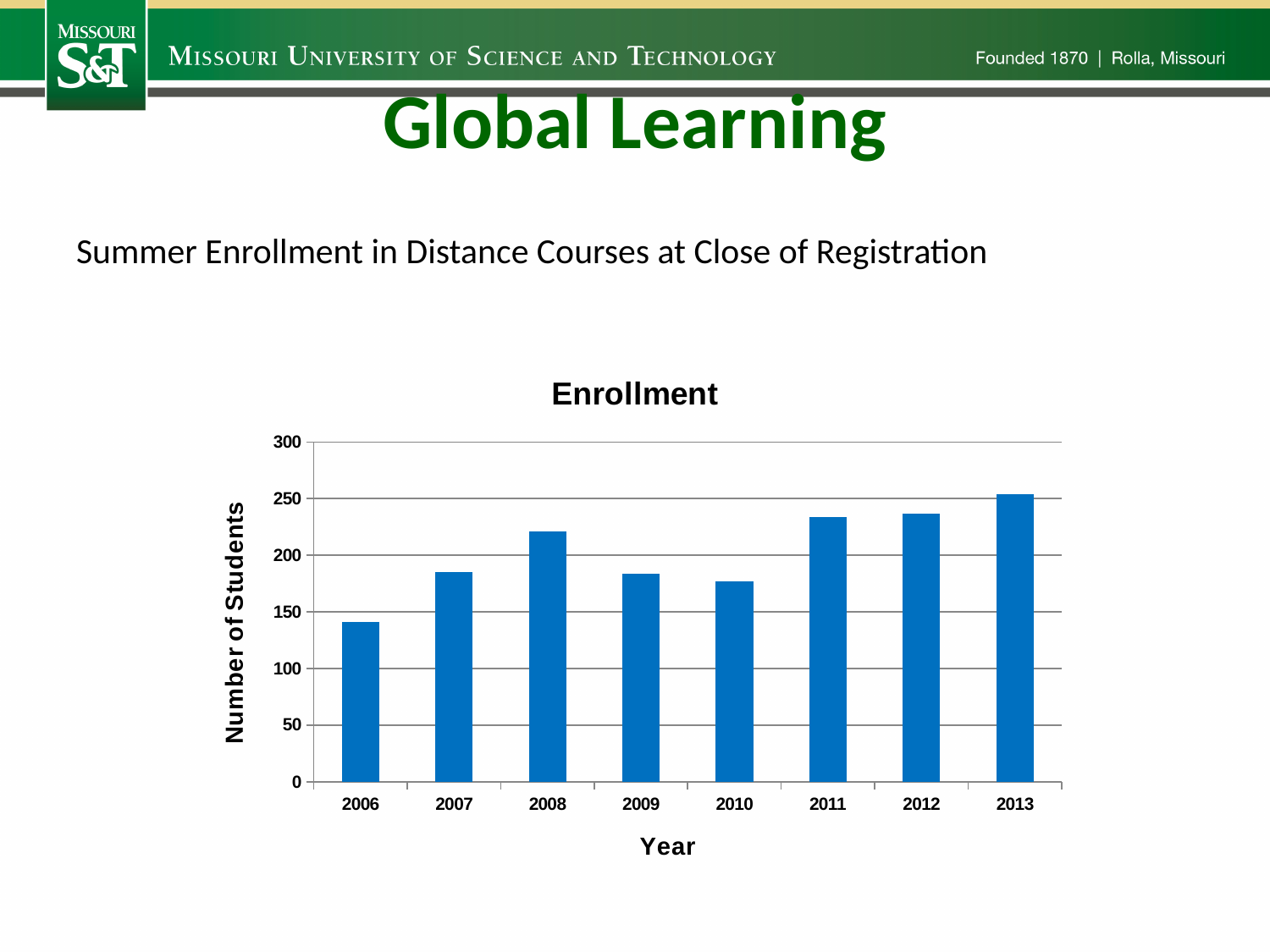

# Global Learning
Summer Enrollment in Distance Courses at Close of Registration

### Chart:

| Category | Enrollment |
|---|---|
| 2006 | 141.0 |
| 2007 | 185.0 |
| 2008 | 221.0 |
| 2009 | 184.0 |
| 2010 | 177.0 |
| 2011 | 234.0 |
| 2012 | 237.0 |
| 2013 | 254.0 |